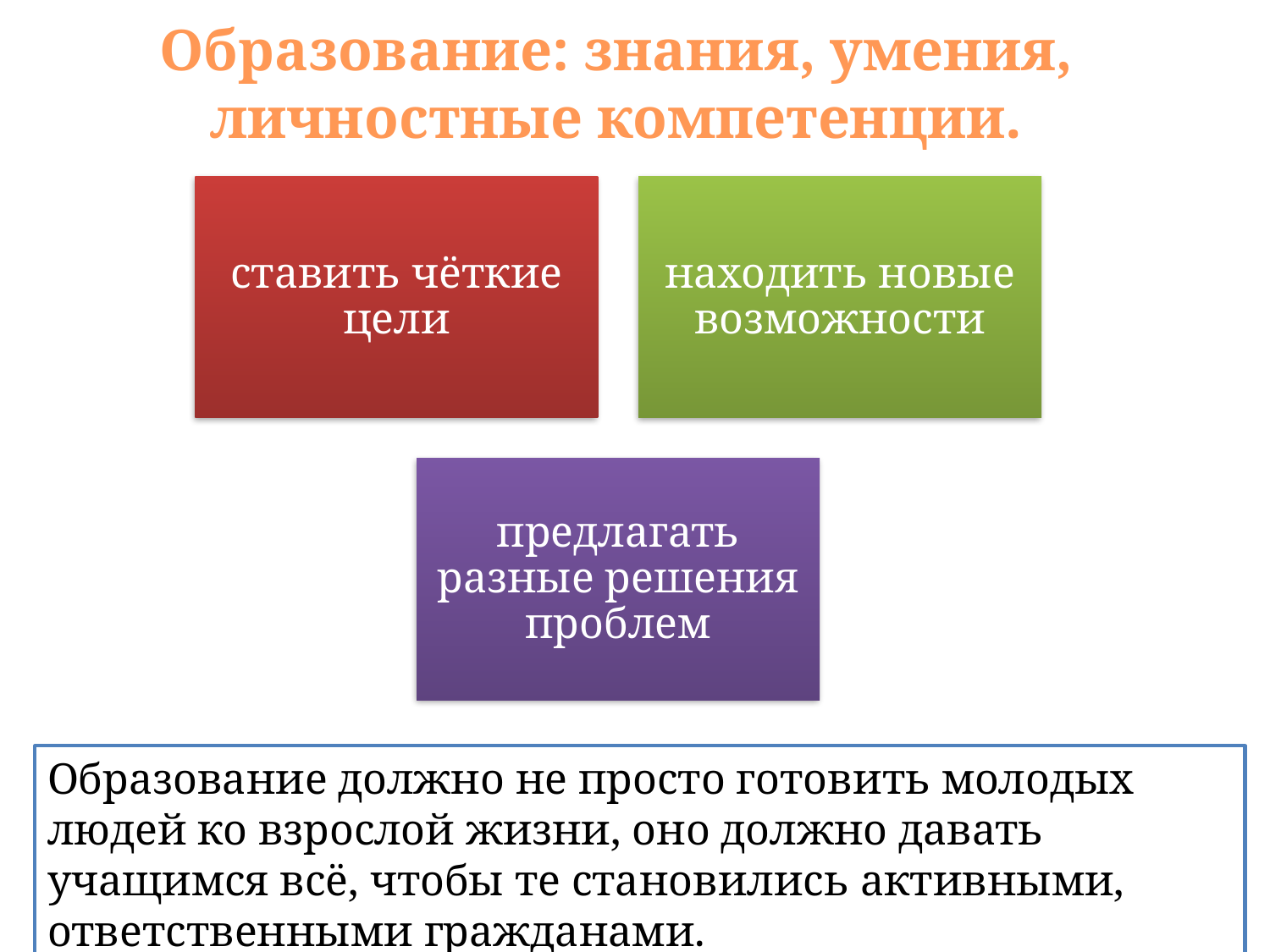

# Образование: знания, умения, личностные компетенции.
ставить чёткие цели
находить новые возможности
предлагать разные решения проблем
Образование должно не просто готовить молодых людей ко взрослой жизни, оно должно давать учащимся всё, чтобы те становились активными, ответственными гражданами.